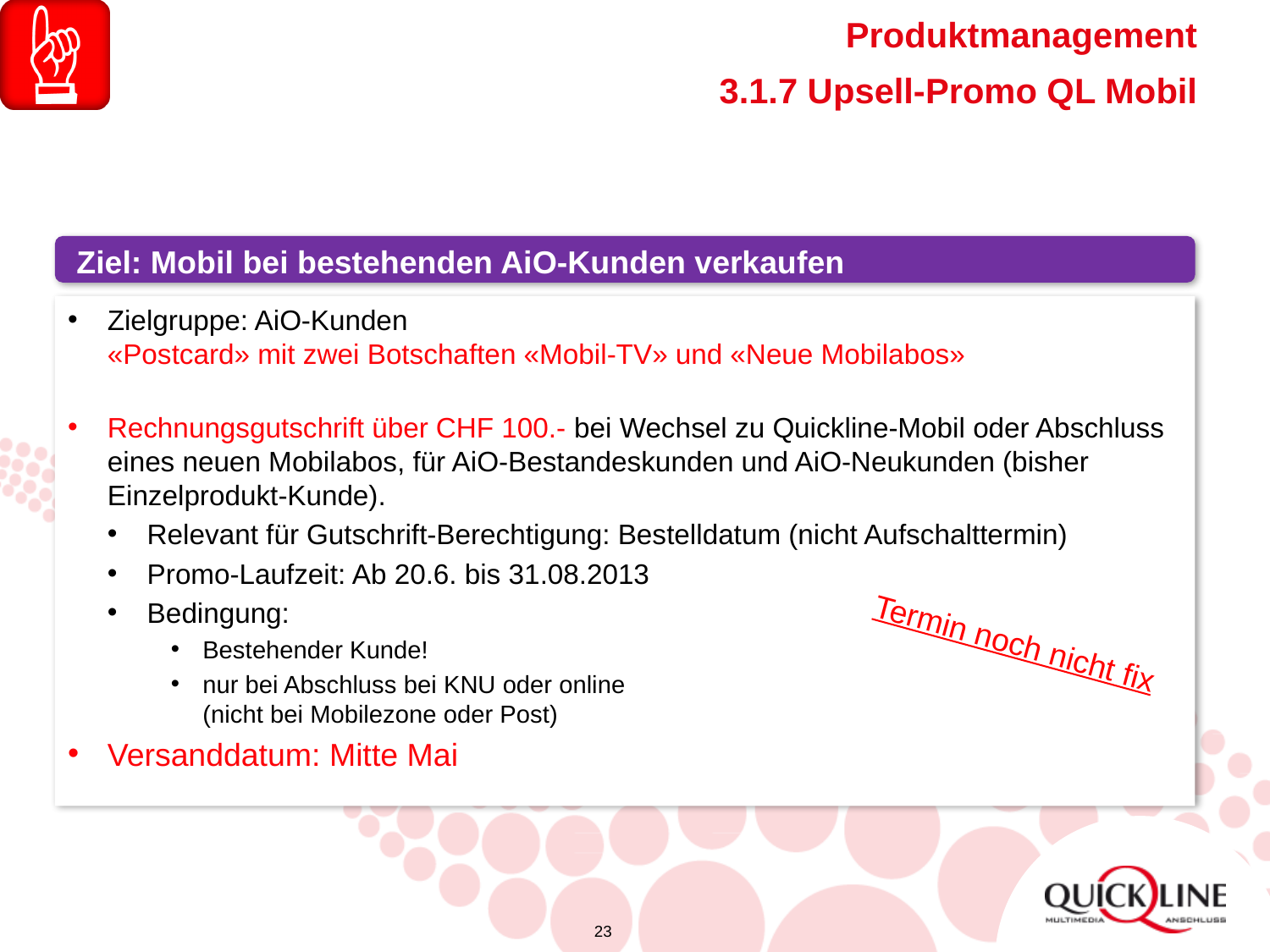

Produktmanagement
3.1.7 Upsell-Promo QL Mobil

 Ziel: Mobil bei bestehenden AiO-Kunden verkaufen
Zielgruppe: AiO-Kunden
«Postcard» mit zwei Botschaften «Mobil-TV» und «Neue Mobilabos»
Rechnungsgutschrift über CHF 100.- bei Wechsel zu Quickline-Mobil oder Abschluss eines neuen Mobilabos, für AiO-Bestandeskunden und AiO-Neukunden (bisher Einzelprodukt-Kunde).
Relevant für Gutschrift-Berechtigung: Bestelldatum (nicht Aufschalttermin)
Promo-Laufzeit: Ab 20.6. bis 31.08.2013
Bedingung:
Bestehender Kunde!
nur bei Abschluss bei KNU oder online
(nicht bei Mobilezone oder Post)
Versanddatum: Mitte Mai

Termin noch nicht fix
23